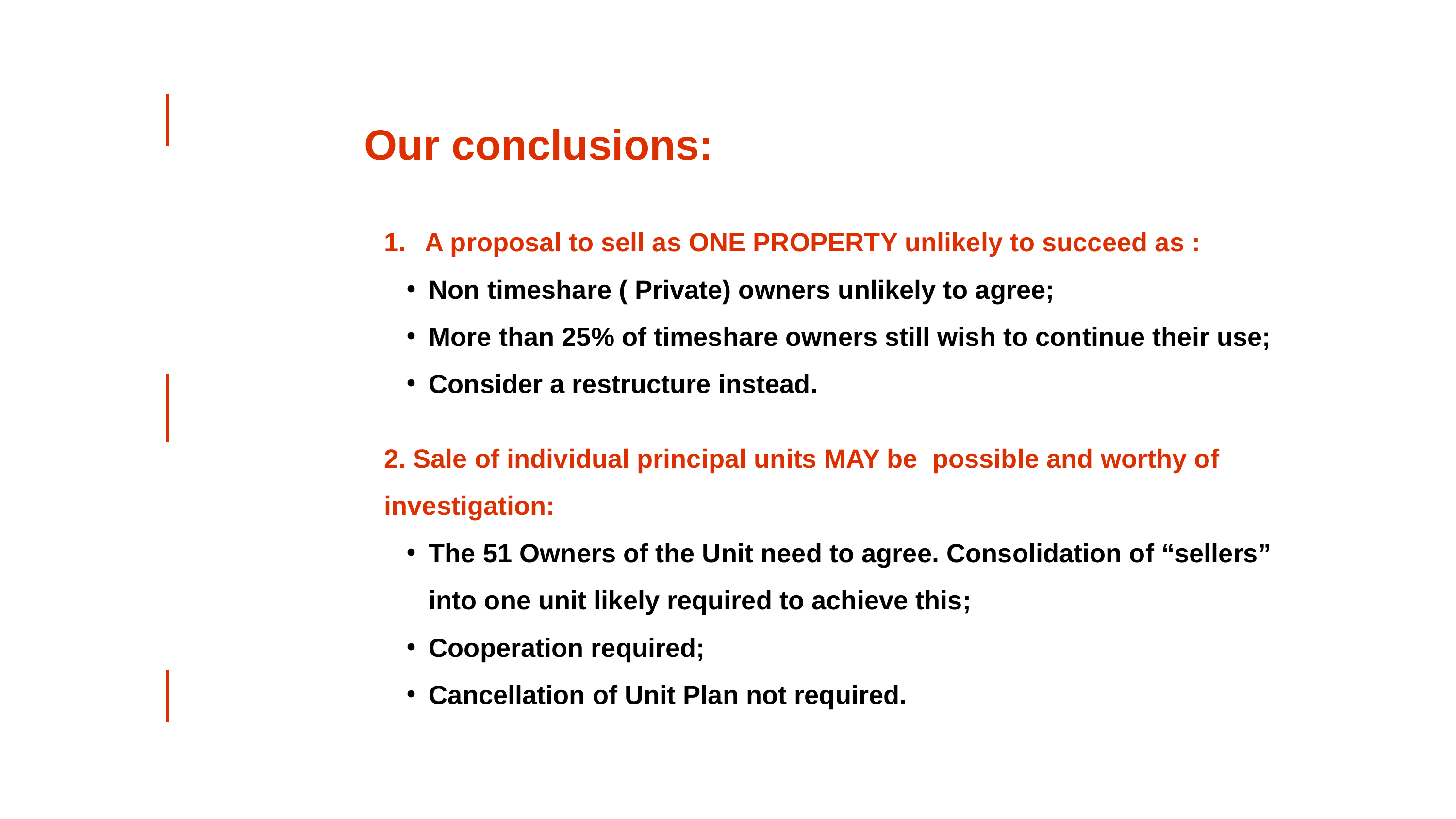

Our conclusions:

A proposal to sell as ONE PROPERTY unlikely to succeed as :
Non timeshare ( Private) owners unlikely to agree;
More than 25% of timeshare owners still wish to continue their use;
Consider a restructure instead.
2. Sale of individual principal units MAY be  possible and worthy of  investigation:
The 51 Owners of the Unit need to agree. Consolidation of “sellers” into one unit likely required to achieve this;
Cooperation required;
Cancellation of Unit Plan not required.